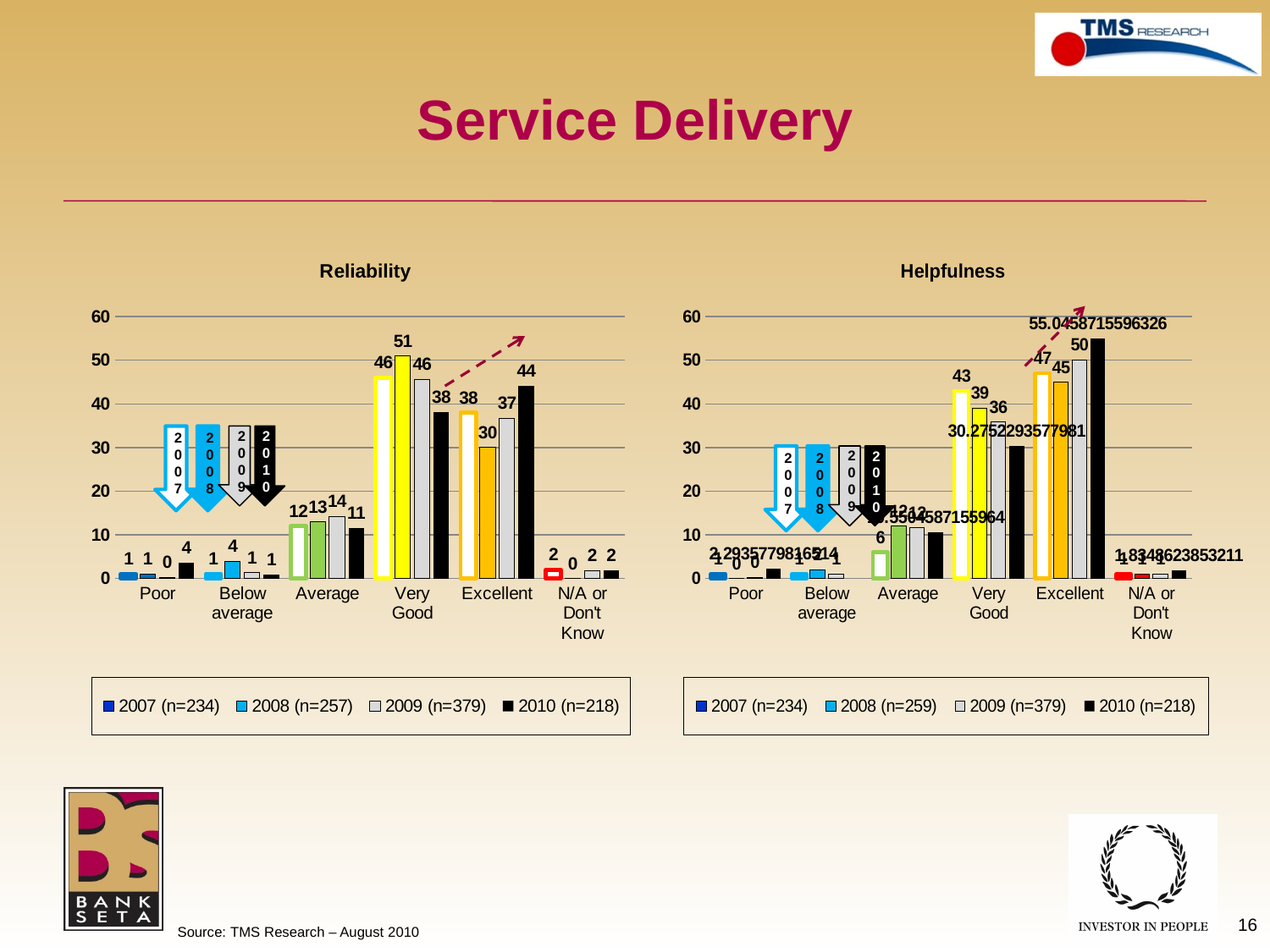

# Service Delivery

### Chart: Reliability

| Category | 2007 (n=234) | 2008 (n=257) | 2009 (n=379) | 2010 (n=218) |
|---|---|---|---|---|
| Poor | 1.0 | 1.0 | 0.2638522427440634 | 3.669724770642226 |
| Below average | 1.0 | 4.0 | 1.3192612137203092 | 0.9174311926605506 |
| Average | 12.0 | 13.0 | 14.248021108179316 | 11.467889908256879 |
| Very Good | 46.0 | 51.0 | 45.64643799472295 | 38.073394495412565 |
| Excellent | 38.0 | 30.0 | 36.67546174142481 | 44.036697247706215 |
| N/A or Don't Know | 2.0 | 0.0 | 1.8469656992084418 | 1.8348623853211008 |

### Chart: Helpfulness

| Category | 2007 (n=234) | 2008 (n=259) | 2009 (n=379) | 2010 (n=218) |
|---|---|---|---|---|
| Poor | 1.0 | 0.0 | 0.2638522427440634 | 2.2935779816513957 |
| Below average | 1.0 | 2.0 | 1.0554089709762597 | None |
| Average | 6.0 | 12.0 | 11.609498680738787 | 10.550458715596356 |
| Very Good | 43.0 | 39.0 | 35.8839050131923 | 30.27522935779809 |
| Excellent | 47.0 | 45.0 | 50.131926121372025 | 55.04587155963258 |
| N/A or Don't Know | 1.0 | 1.0 | 1.0554089709762597 | 1.8348623853211008 |
2007
2008
2009
2010
2007
2008
2009
2010
16
Source: TMS Research – August 2010